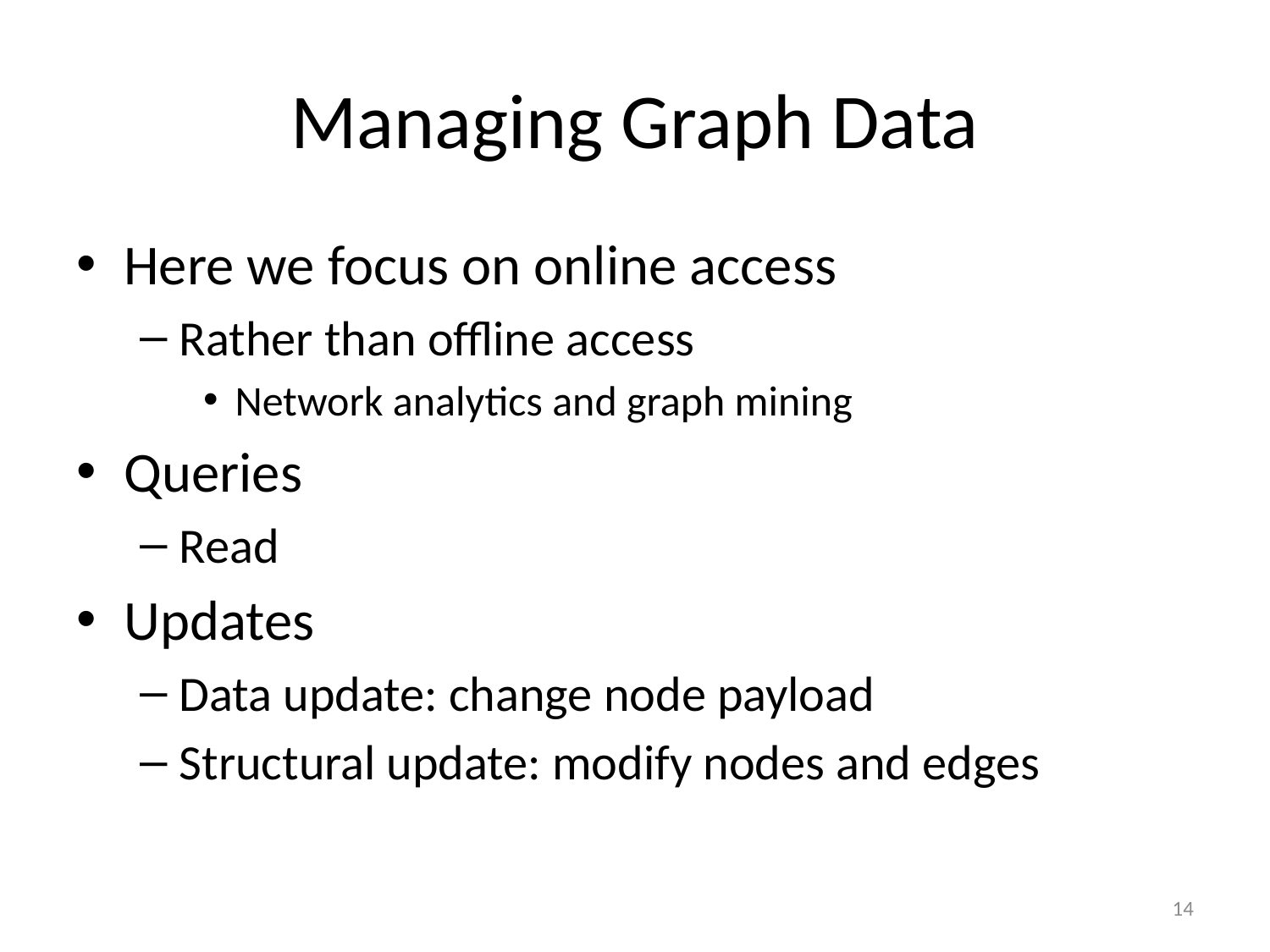

# Managing Graph Data
Here we focus on online access
Rather than offline access
Network analytics and graph mining
Queries
Read
Updates
Data update: change node payload
Structural update: modify nodes and edges
14